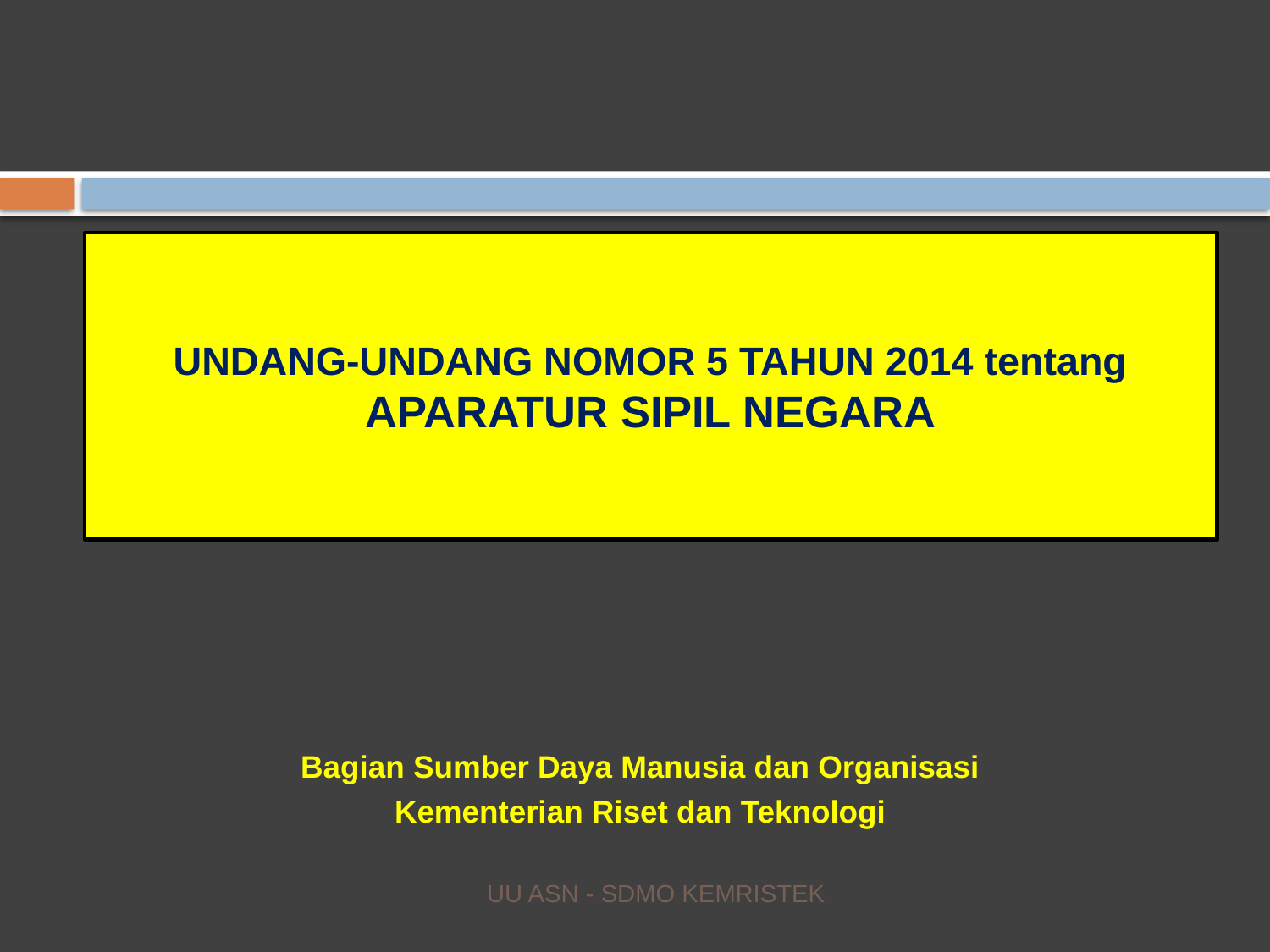

# UNDANG-UNDANG NOMOR 5 TAHUN 2014 tentang APARATUR SIPIL NEGARA
Bagian Sumber Daya Manusia dan Organisasi
Kementerian Riset dan Teknologi
UU ASN - SDMO KEMRISTEK